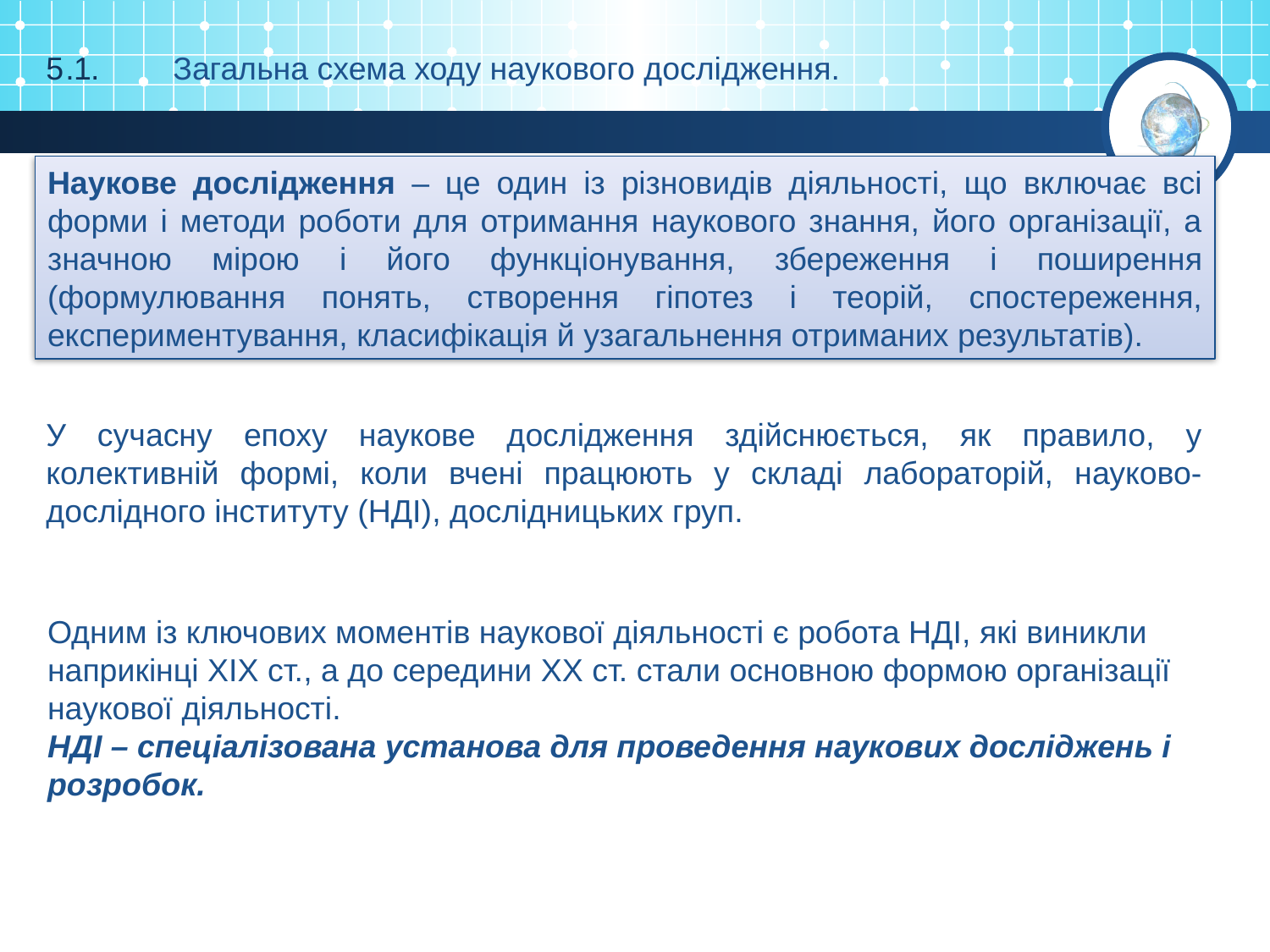

5.1.	Загальна схема ходу наукового дослідження.
Наукове дослідження – це один із різновидів діяльності, що включає всі форми і методи роботи для отримання наукового знання, його організації, а значною мірою і його функціонування, збереження і поширення (формулювання понять, створення гіпотез і теорій, спостереження, експериментування, класифікація й узагальнення отриманих результатів).
У сучасну епоху наукове дослідження здійснюється, як правило, у колективній формі, коли вчені працюють у складі лабораторій, науково-дослідного інституту (НДІ), дослідницьких груп.
Одним із ключових моментів наукової діяльності є робота НДІ, які виникли наприкінці ХІХ ст., а до середини ХХ ст. стали основною формою організації наукової діяльності.
НДІ – спеціалізована установа для проведення наукових досліджень і розробок.